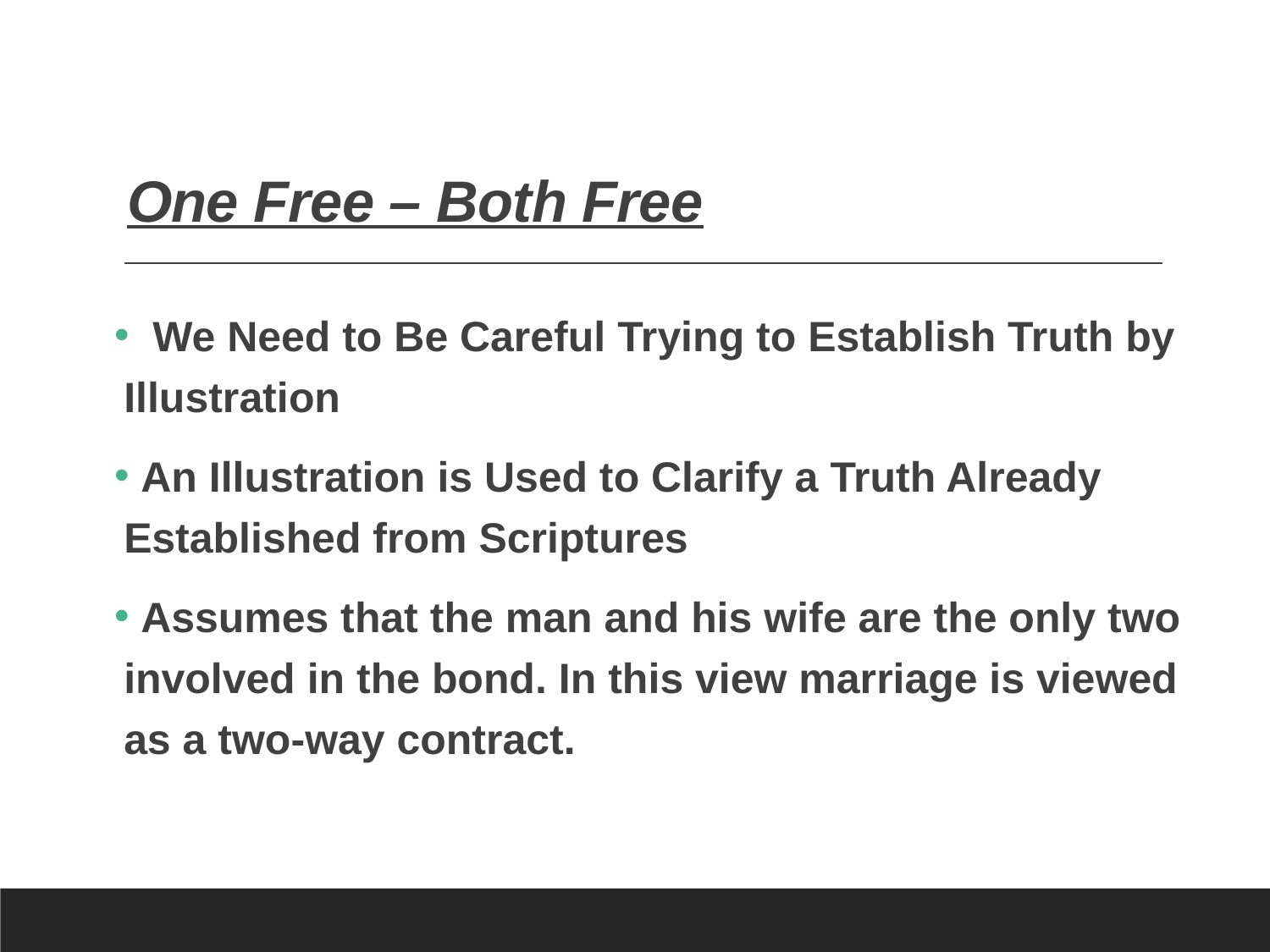

# One Free – Both Free
  We Need to Be Careful Trying to Establish Truth by Illustration
 An Illustration is Used to Clarify a Truth Already Established from Scriptures
 Assumes that the man and his wife are the only two involved in the bond. In this view marriage is viewed as a two-way contract.